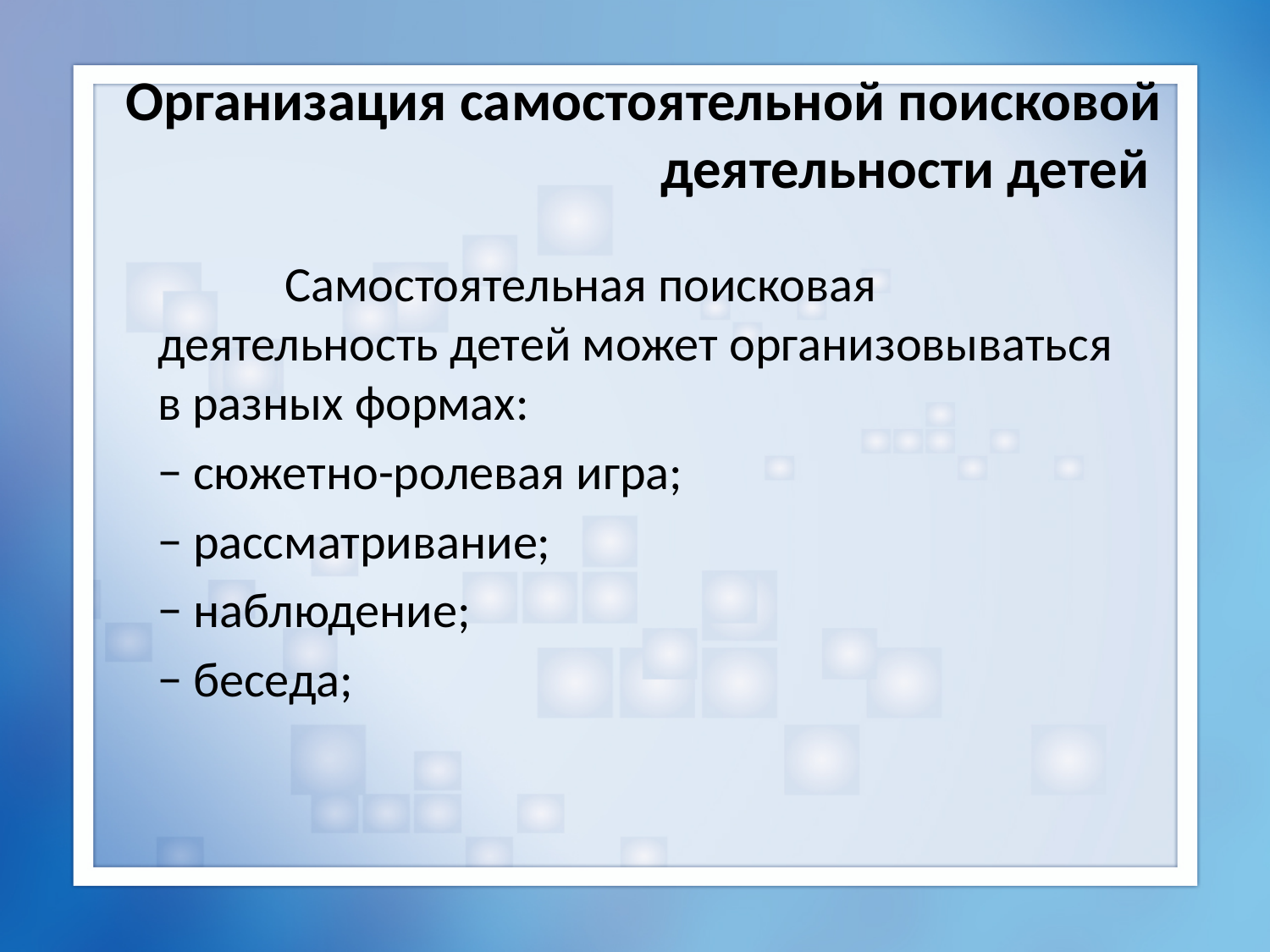

# Организация самостоятельной поисковой деятельности детей
	Самостоятельная поисковая деятельность детей может организовываться в разных формах:
− сюжетно-ролевая игра;
− рассматривание;
− наблюдение;
− беседа;